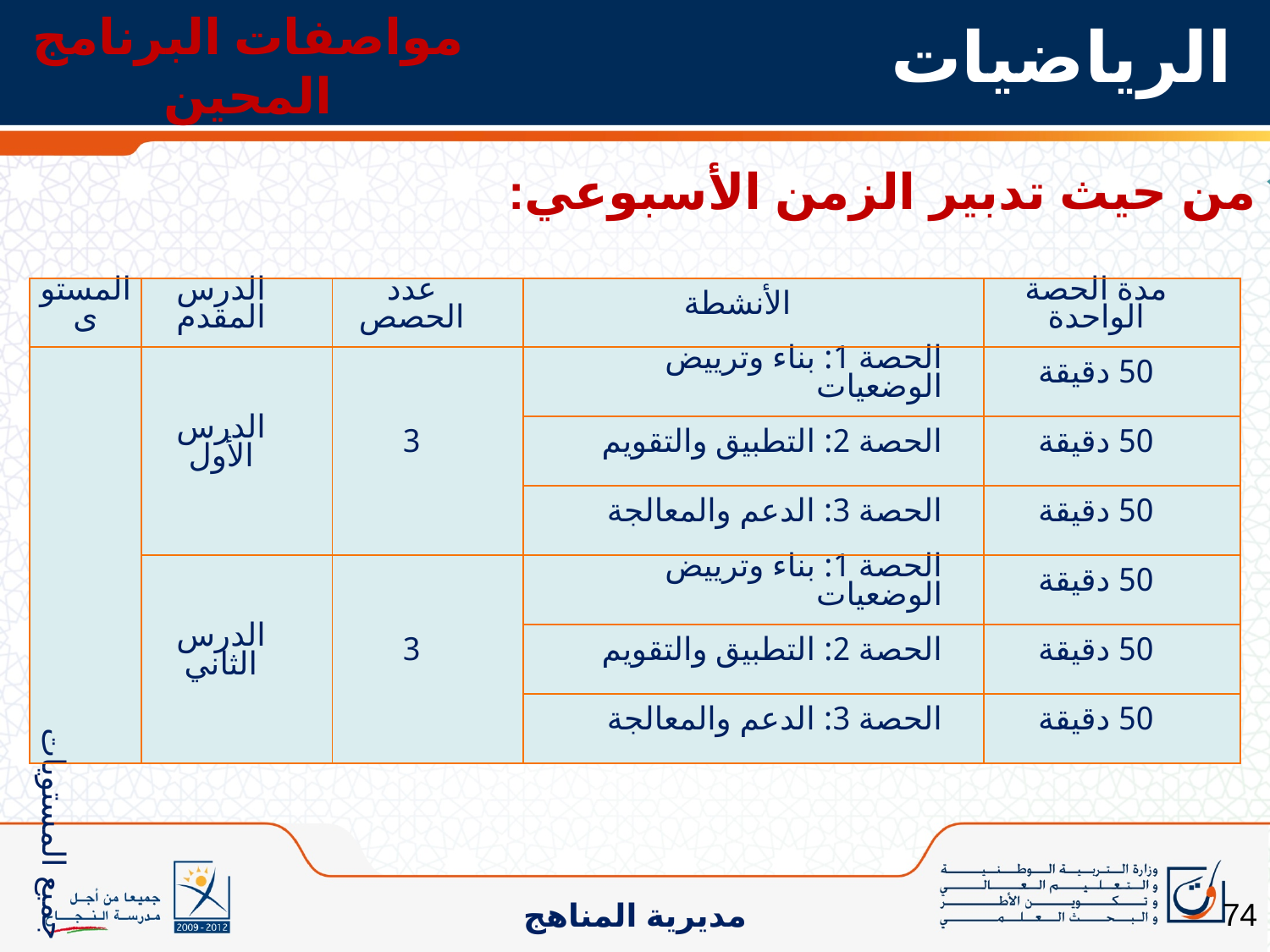

مواصفات البرنامج المحين
الرياضيات
من حيث تدبير الزمن الأسبوعي:
| المستوى | الدرس المقدم | عدد الحصص | الأنشطة | مدة الحصة الواحدة |
| --- | --- | --- | --- | --- |
| جميع المستويات | الدرس الأول | 3 | الحصة 1: بناء وترييض الوضعيات | 50 دقيقة |
|  |  |  | الحصة 2: التطبيق والتقويم | 50 دقيقة |
|  |  |  | الحصة 3: الدعم والمعالجة | 50 دقيقة |
|  | الدرس الثاني | 3 | الحصة 1: بناء وترييض الوضعيات | 50 دقيقة |
|  |  |  | الحصة 2: التطبيق والتقويم | 50 دقيقة |
|  |  |  | الحصة 3: الدعم والمعالجة | 50 دقيقة |
74
مديرية المناهج